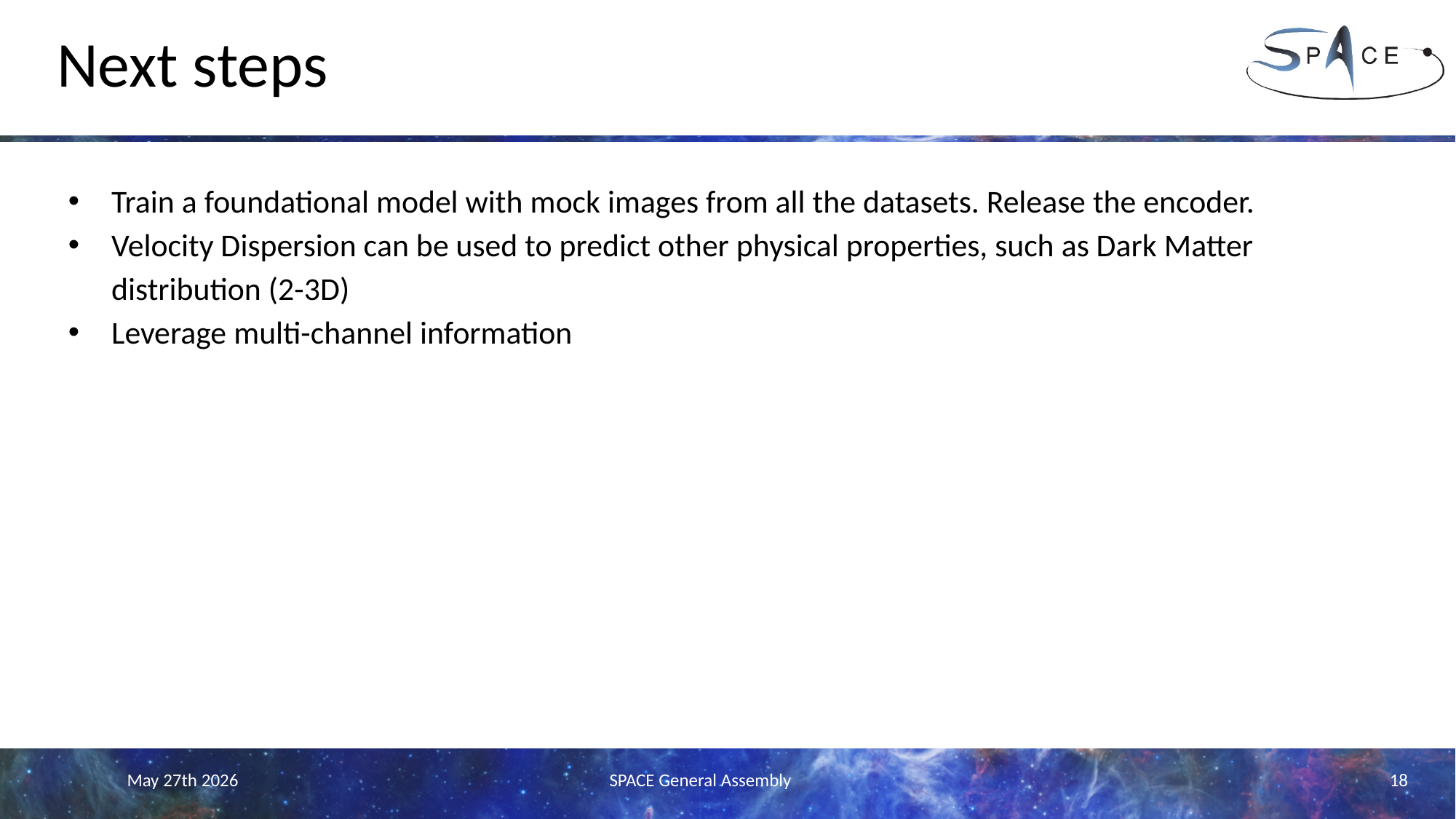

# Next steps
Train a foundational model with mock images from all the datasets. Release the encoder.
Velocity Dispersion can be used to predict other physical properties, such as Dark Matter distribution (2-3D)
Leverage multi-channel information

May 27th 2026
SPACE General Assembly

18